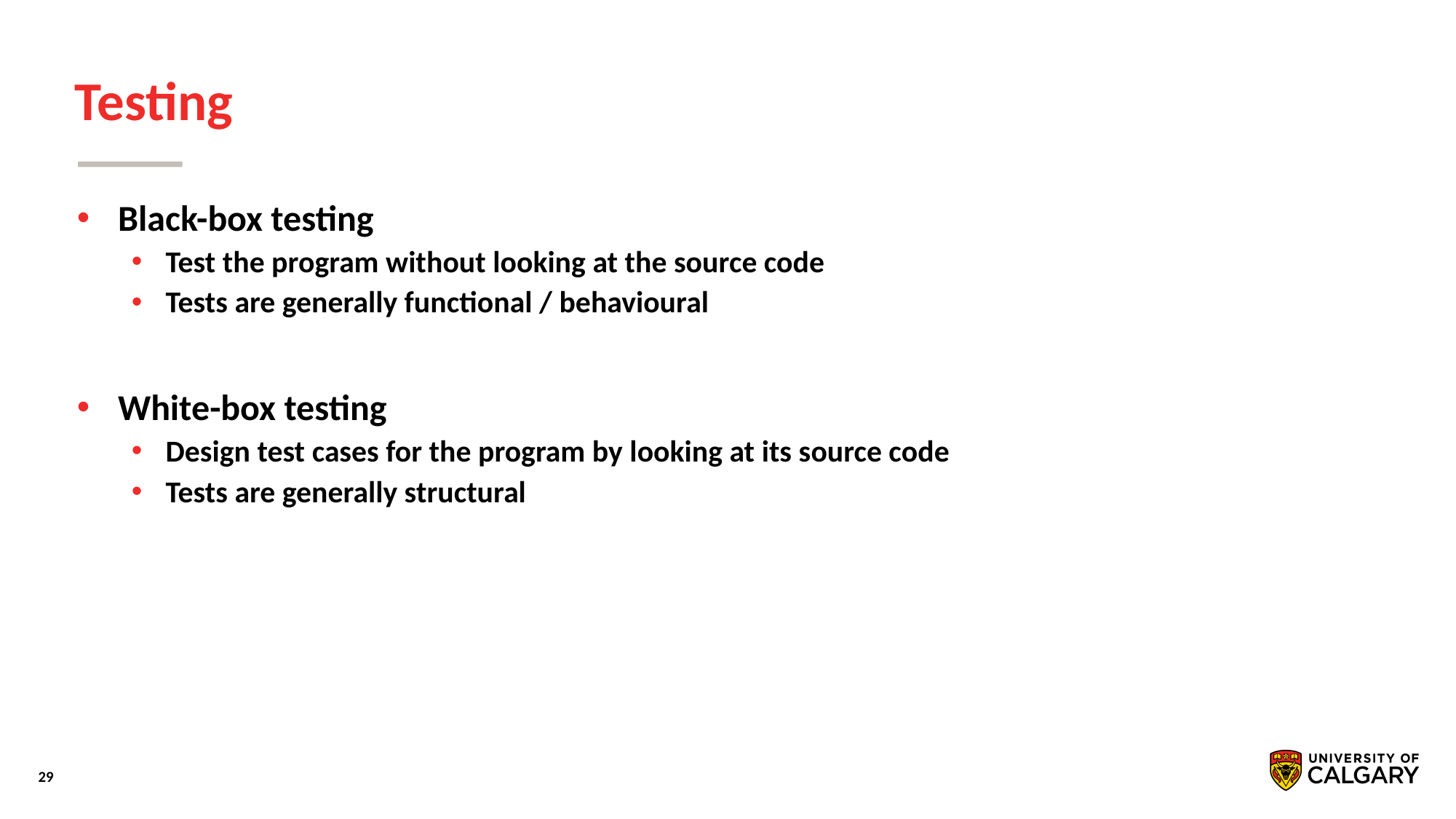

# Testing
Black-box testing
Test the program without looking at the source code
Tests are generally functional / behavioural

White-box testing
Design test cases for the program by looking at its source code
Tests are generally structural